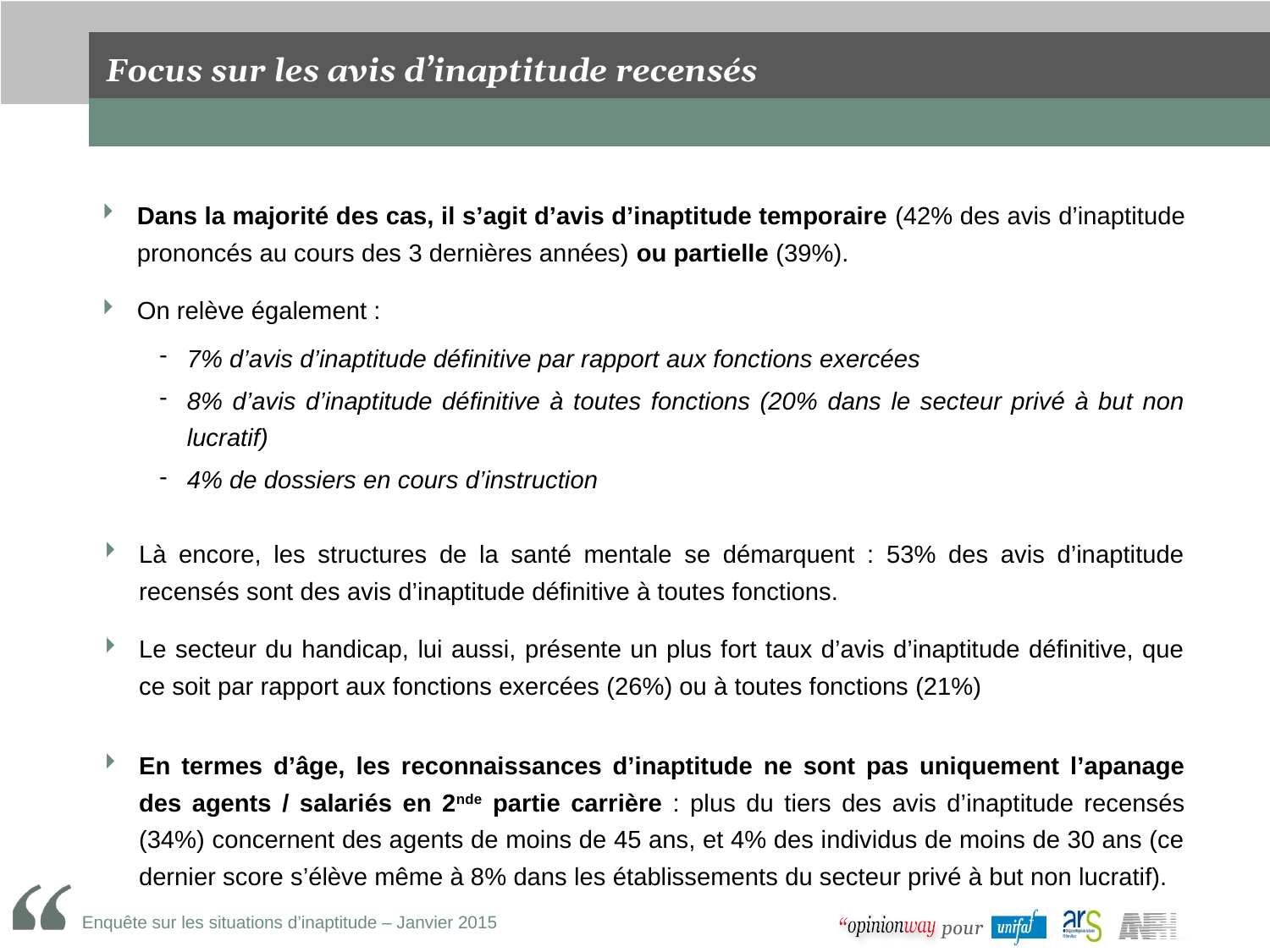

# Focus sur les avis d’inaptitude recensés
Dans la majorité des cas, il s’agit d’avis d’inaptitude temporaire (42% des avis d’inaptitude prononcés au cours des 3 dernières années) ou partielle (39%).
On relève également :
7% d’avis d’inaptitude définitive par rapport aux fonctions exercées
8% d’avis d’inaptitude définitive à toutes fonctions (20% dans le secteur privé à but non lucratif)
4% de dossiers en cours d’instruction

Là encore, les structures de la santé mentale se démarquent : 53% des avis d’inaptitude recensés sont des avis d’inaptitude définitive à toutes fonctions.
Le secteur du handicap, lui aussi, présente un plus fort taux d’avis d’inaptitude définitive, que ce soit par rapport aux fonctions exercées (26%) ou à toutes fonctions (21%)
En termes d’âge, les reconnaissances d’inaptitude ne sont pas uniquement l’apanage des agents / salariés en 2nde partie carrière : plus du tiers des avis d’inaptitude recensés (34%) concernent des agents de moins de 45 ans, et 4% des individus de moins de 30 ans (ce dernier score s’élève même à 8% dans les établissements du secteur privé à but non lucratif).